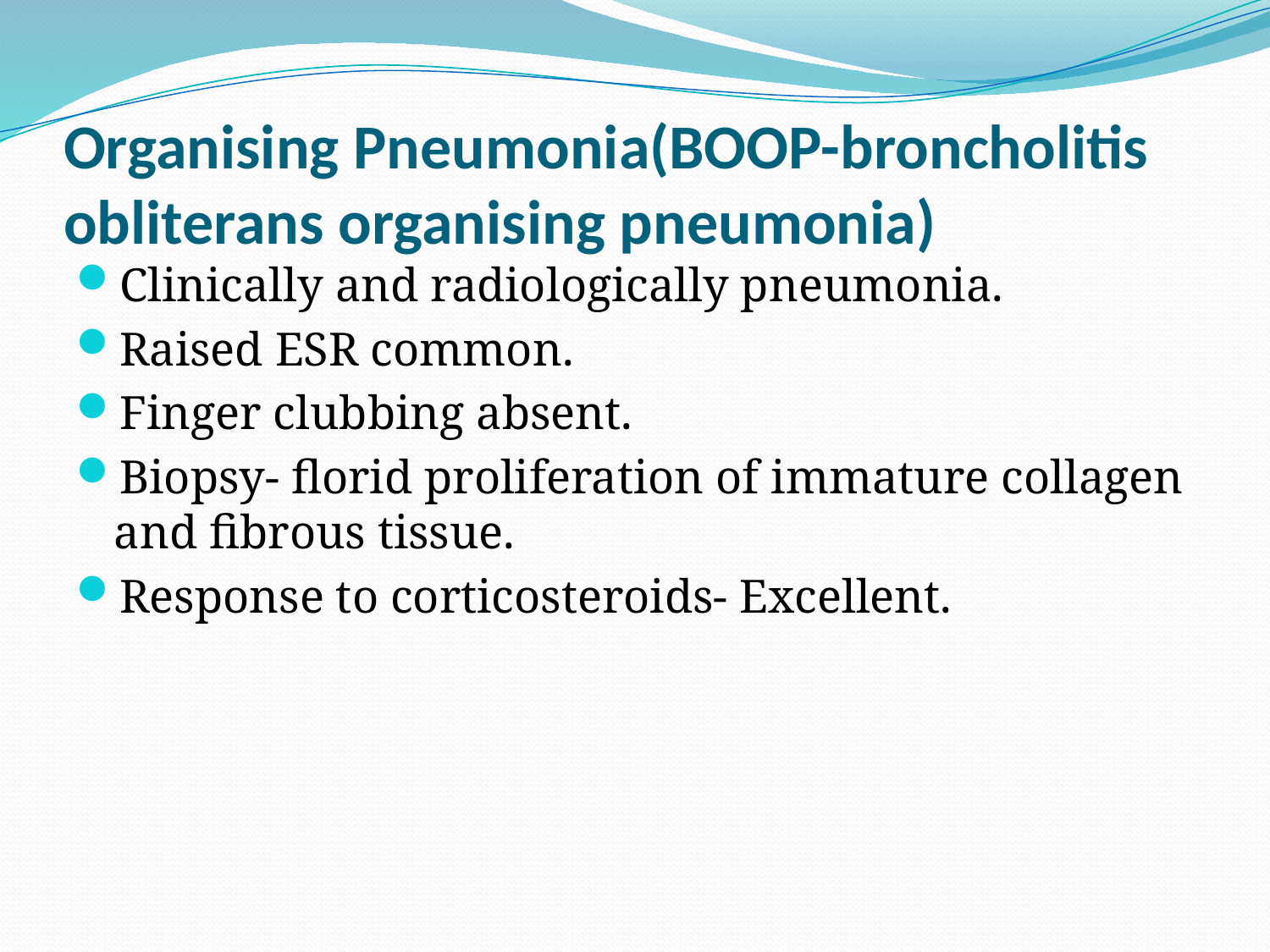

# Organising Pneumonia(BOOP-broncholitis obliterans organising pneumonia)
Clinically and radiologically pneumonia.
Raised ESR common.
Finger clubbing absent.
Biopsy- florid proliferation of immature collagen and fibrous tissue.
Response to corticosteroids- Excellent.